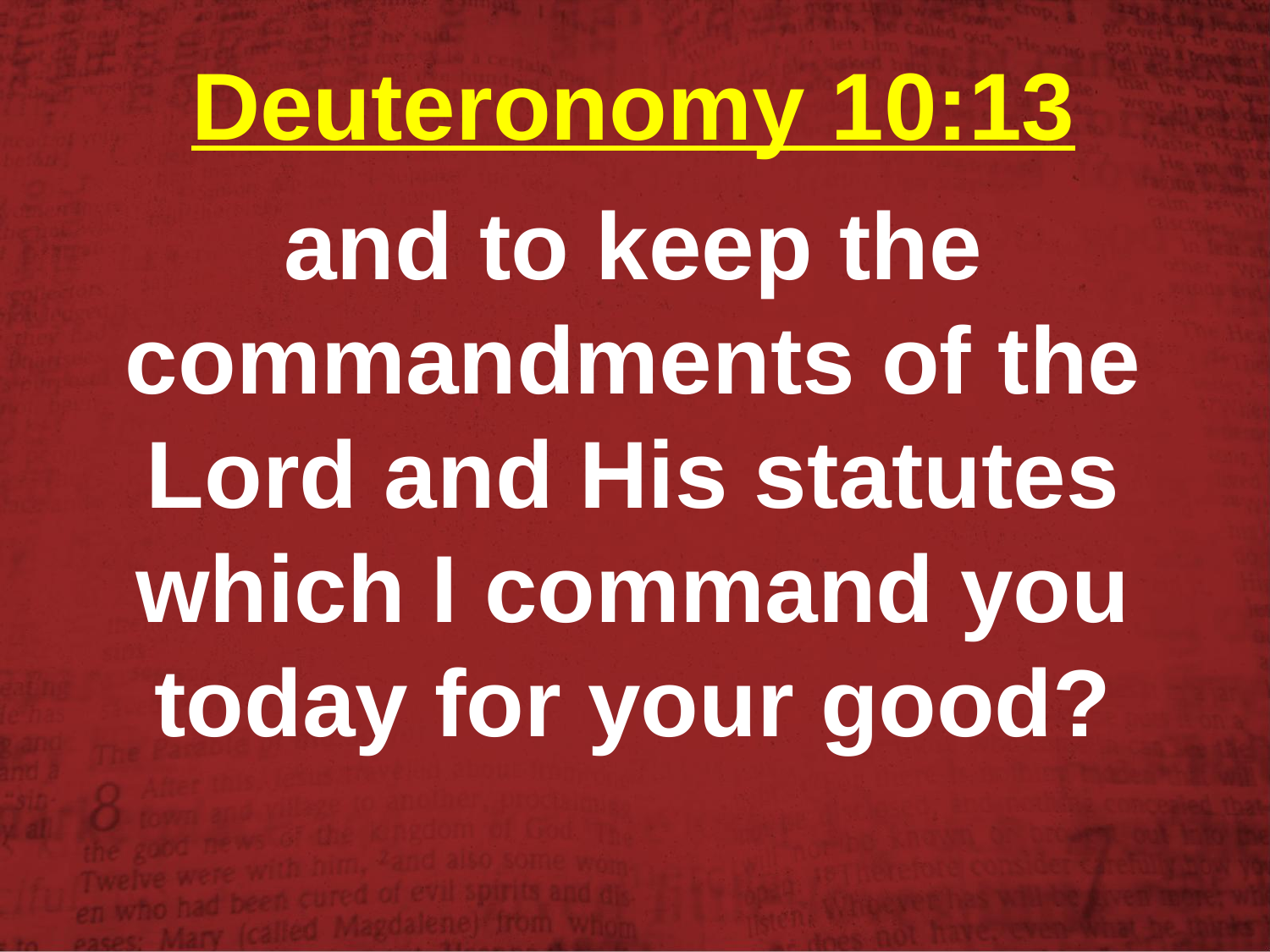

Deuteronomy 10:13

and to keep the commandments of the Lord and His statutes which I command you today for your good?